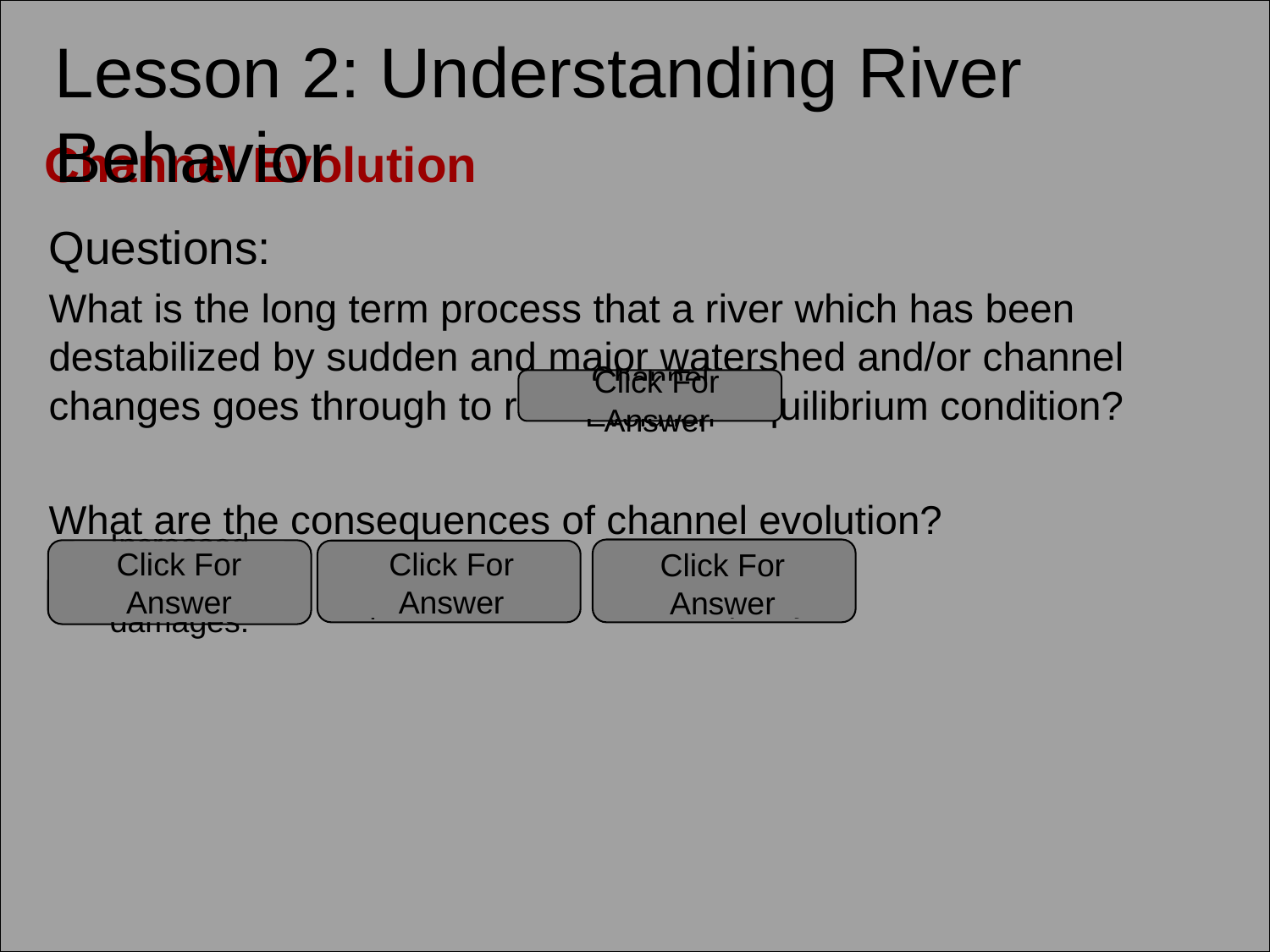

Questions:
What is the long term process that a river which has been destabilized by sudden and major watershed and/or channel changes goes through to reach a new equilibrium condition?

What are the consequences of channel evolution?
.

Channel Evolution
Click For Answer
Degradation of water quality.
Increased erosion damages.
Degradation of aquatic habitat.
Click For Answer
Click For Answer
Click For Answer